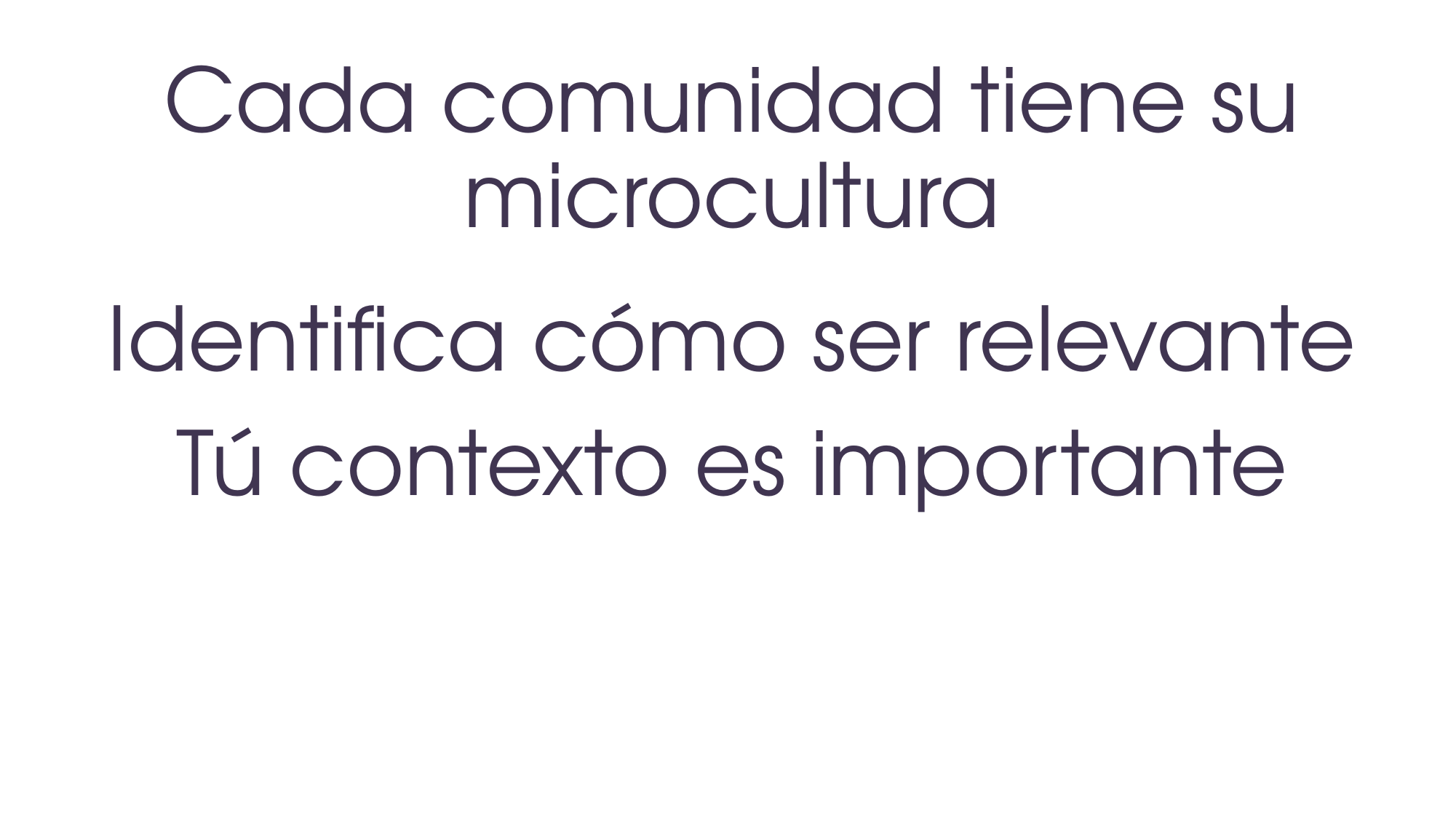

Cada comunidad tiene su microcultura

Identifica cómo ser relevante

Tú contexto es importante